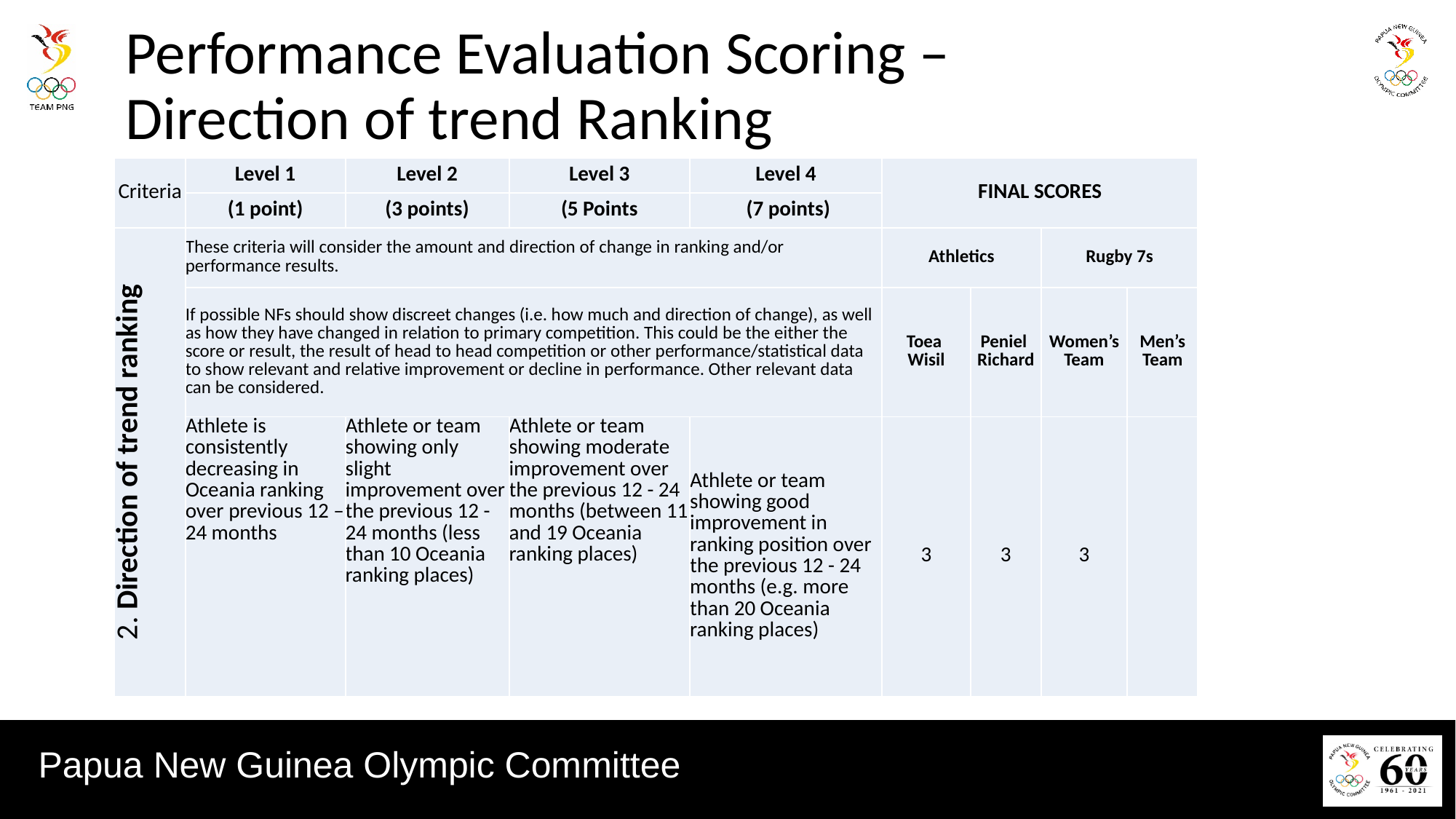

# Performance Evaluation Scoring – Direction of trend Ranking
| Criteria | Level 1 | Level 2 | Level 3 | Level 4 | FINAL SCORES |  |  |  |
| --- | --- | --- | --- | --- | --- | --- | --- | --- |
|  | (1 point) | (3 points) | (5 Points | (7 points) |  |  |  |  |
| 2. Direction of trend ranking | These criteria will consider the amount and direction of change in ranking and/or performance results. |  |  |  | Athletics |  | Rugby 7s |  |
|  | If possible NFs should show discreet changes (i.e. how much and direction of change), as well as how they have changed in relation to primary competition. This could be the either the score or result, the result of head to head competition or other performance/statistical data to show relevant and relative improvement or decline in performance. Other relevant data can be considered. |  |  |  | Toea Wisil | Peniel Richard | Women’s Team | Men’s Team |
|  | Athlete is consistently decreasing in Oceania ranking over previous 12 – 24 months | Athlete or team showing only slight improvement over the previous 12 - 24 months (less than 10 Oceania ranking places) | Athlete or team showing moderate improvement over the previous 12 - 24 months (between 11 and 19 Oceania ranking places) | Athlete or team showing good improvement in ranking position over the previous 12 - 24 months (e.g. more than 20 Oceania ranking places) | 3 | 3 | 3 |  |